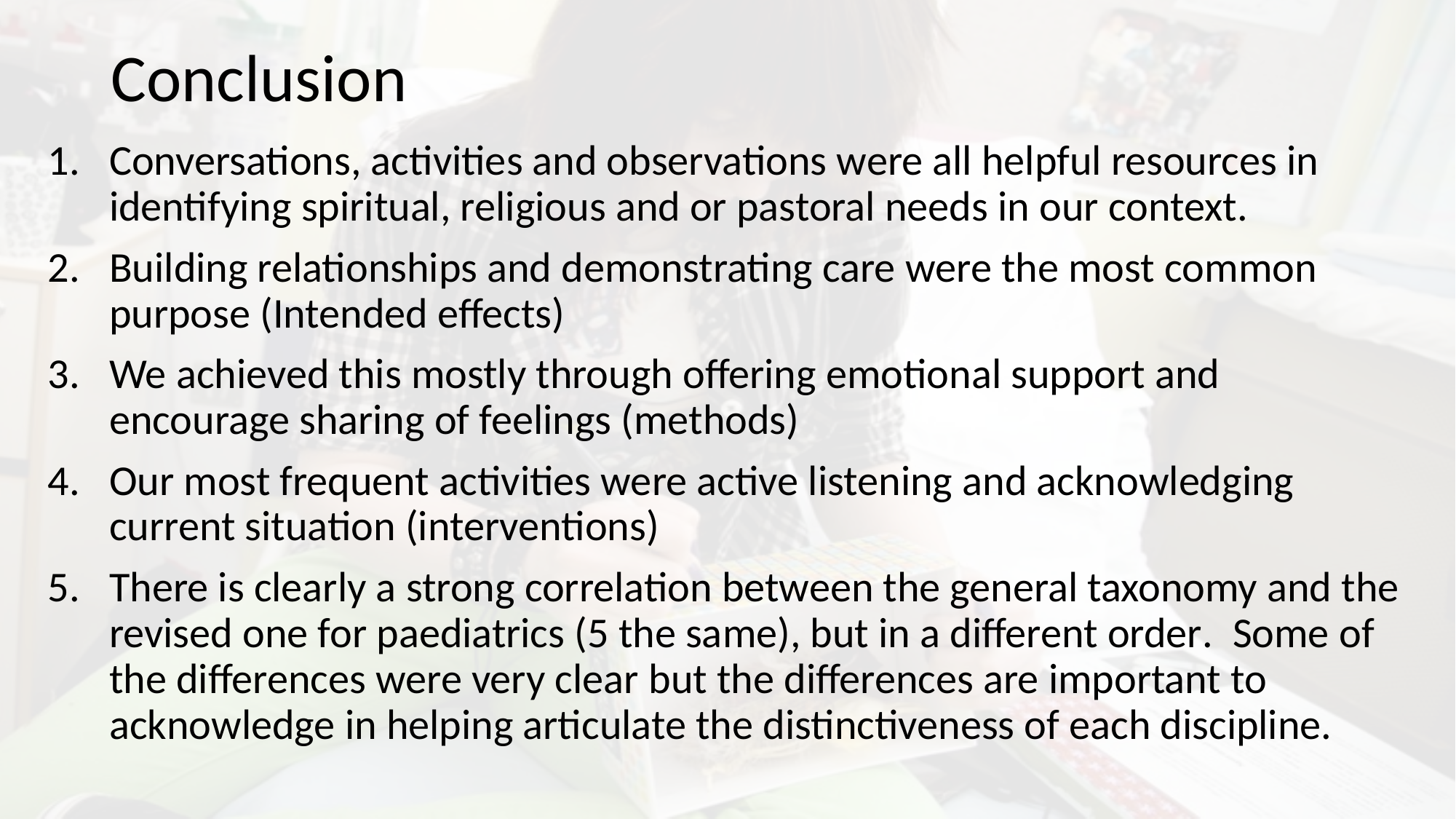

# Conclusion
Conversations, activities and observations were all helpful resources in identifying spiritual, religious and or pastoral needs in our context.
Building relationships and demonstrating care were the most common purpose (Intended effects)
We achieved this mostly through offering emotional support and encourage sharing of feelings (methods)
Our most frequent activities were active listening and acknowledging current situation (interventions)
There is clearly a strong correlation between the general taxonomy and the revised one for paediatrics (5 the same), but in a different order.  Some of the differences were very clear but the differences are important to acknowledge in helping articulate the distinctiveness of each discipline.